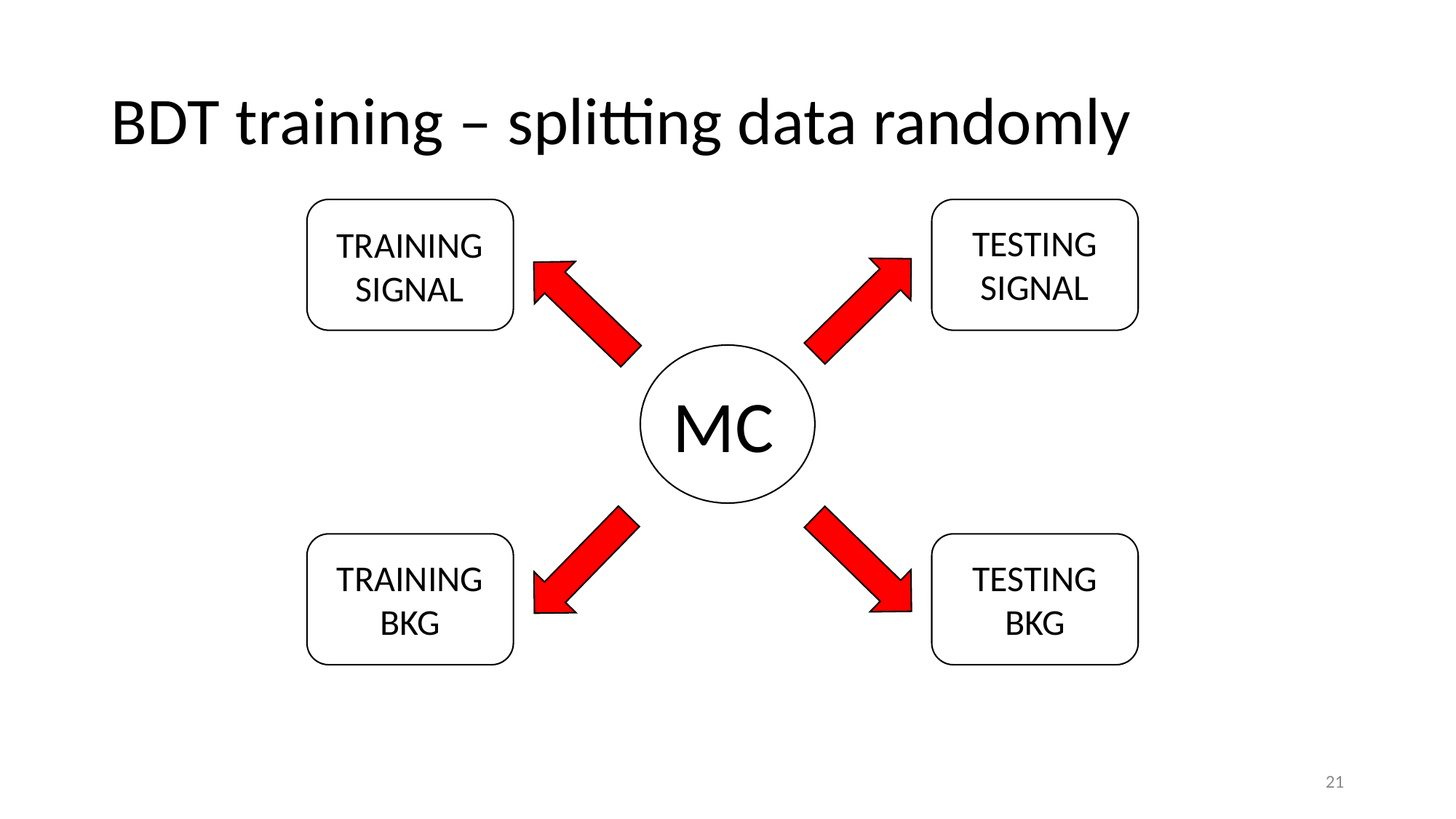

# BDT training – splitting data randomly

TESTING
SIGNAL
TRAINING
SIGNAL

v
MC

TRAINING
BKG
TESTING
BKG
21